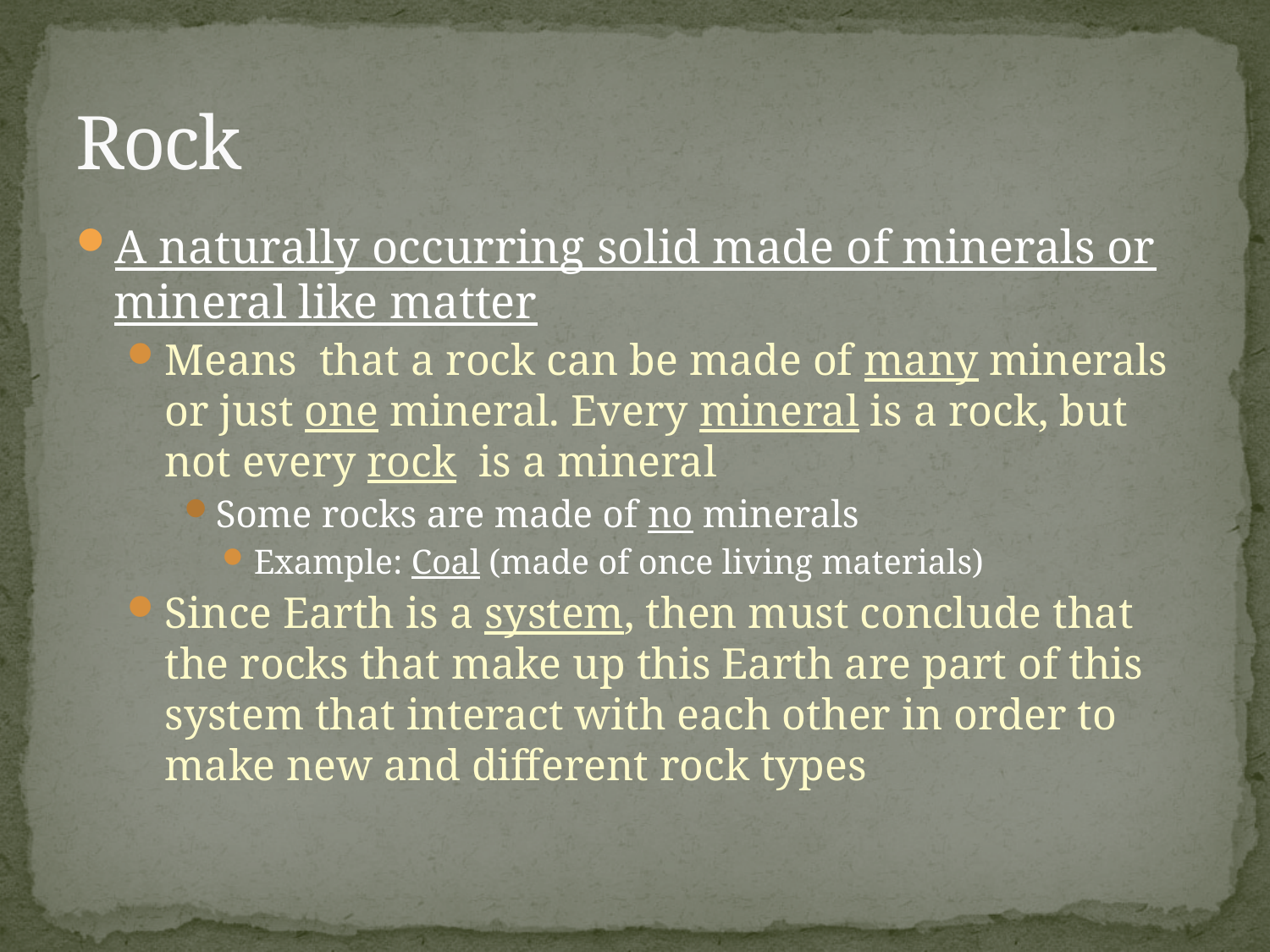

# Rock
A naturally occurring solid made of minerals or mineral like matter
Means  that a rock can be made of many minerals or just one mineral. Every mineral is a rock, but not every rock  is a mineral
Some rocks are made of no minerals
Example: Coal (made of once living materials)
Since Earth is a system, then must conclude that the rocks that make up this Earth are part of this system that interact with each other in order to make new and different rock types